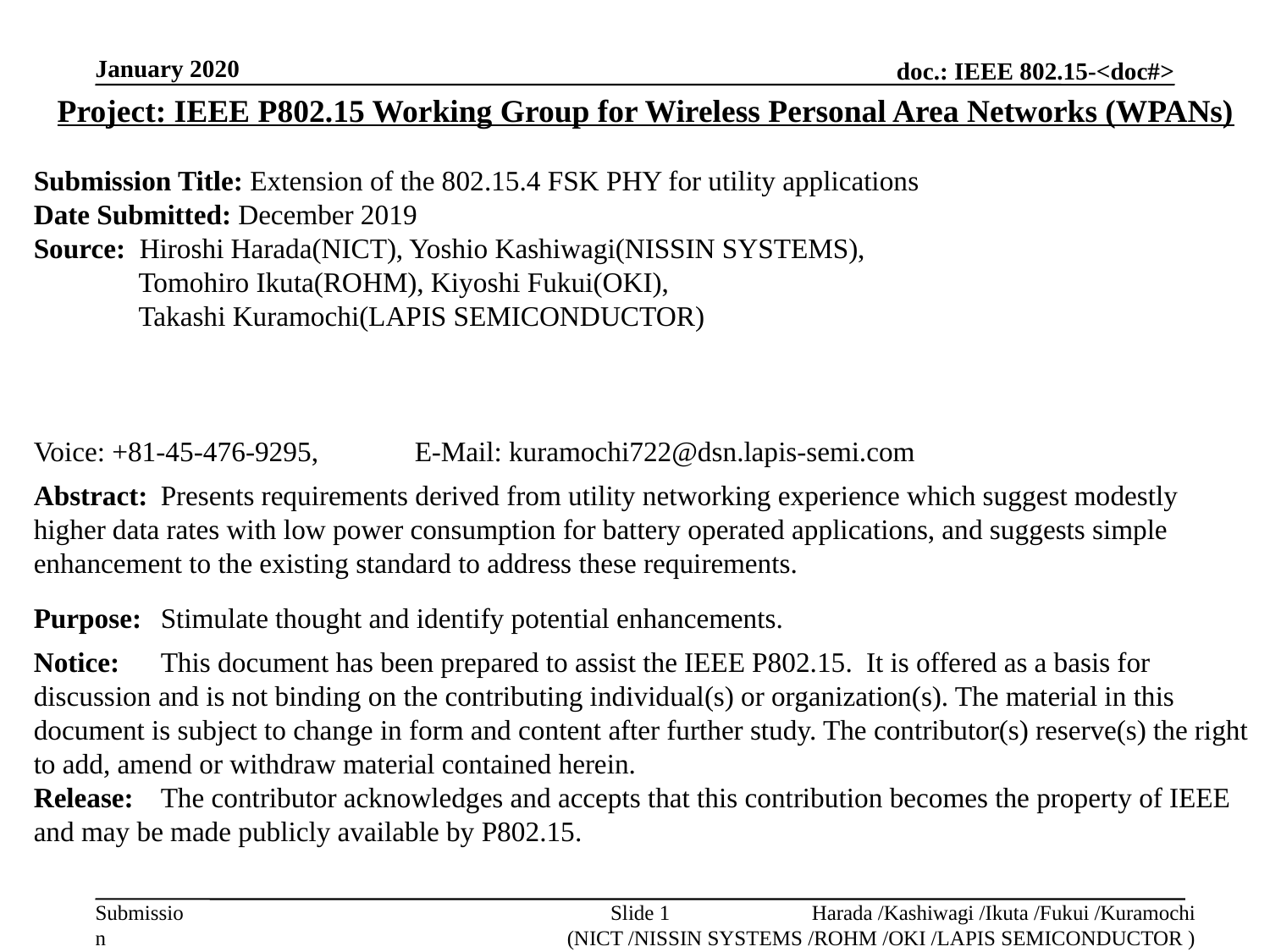

January 2020
Project: IEEE P802.15 Working Group for Wireless Personal Area Networks (WPANs)

Submission Title: Extension of the 802.15.4 FSK PHY for utility applications
Date Submitted: December 2019
Source:  Hiroshi Harada(NICT), Yoshio Kashiwagi(NISSIN SYSTEMS),
               Tomohiro Ikuta(ROHM), Kiyoshi Fukui(OKI),
               Takashi Kuramochi(LAPIS SEMICONDUCTOR)

Voice: +81-45-476-9295, 	E-Mail: kuramochi722@dsn.lapis-semi.com
Abstract:	Presents requirements derived from utility networking experience which suggest modestly higher data rates with low power consumption for battery operated applications, and suggests simple enhancement to the existing standard to address these requirements.
Purpose:	Stimulate thought and identify potential enhancements.
Notice:	This document has been prepared to assist the IEEE P802.15.  It is offered as a basis for discussion and is not binding on the contributing individual(s) or organization(s). The material in this document is subject to change in form and content after further study. The contributor(s) reserve(s) the right to add, amend or withdraw material contained herein.
Release:	The contributor acknowledges and accepts that this contribution becomes the property of IEEE and may be made publicly available by P802.15.
Harada /Kashiwagi /Ikuta /Fukui /Kuramochi
(NICT /NISSIN SYSTEMS /ROHM /OKI /LAPIS SEMICONDUCTOR )
Slide 1